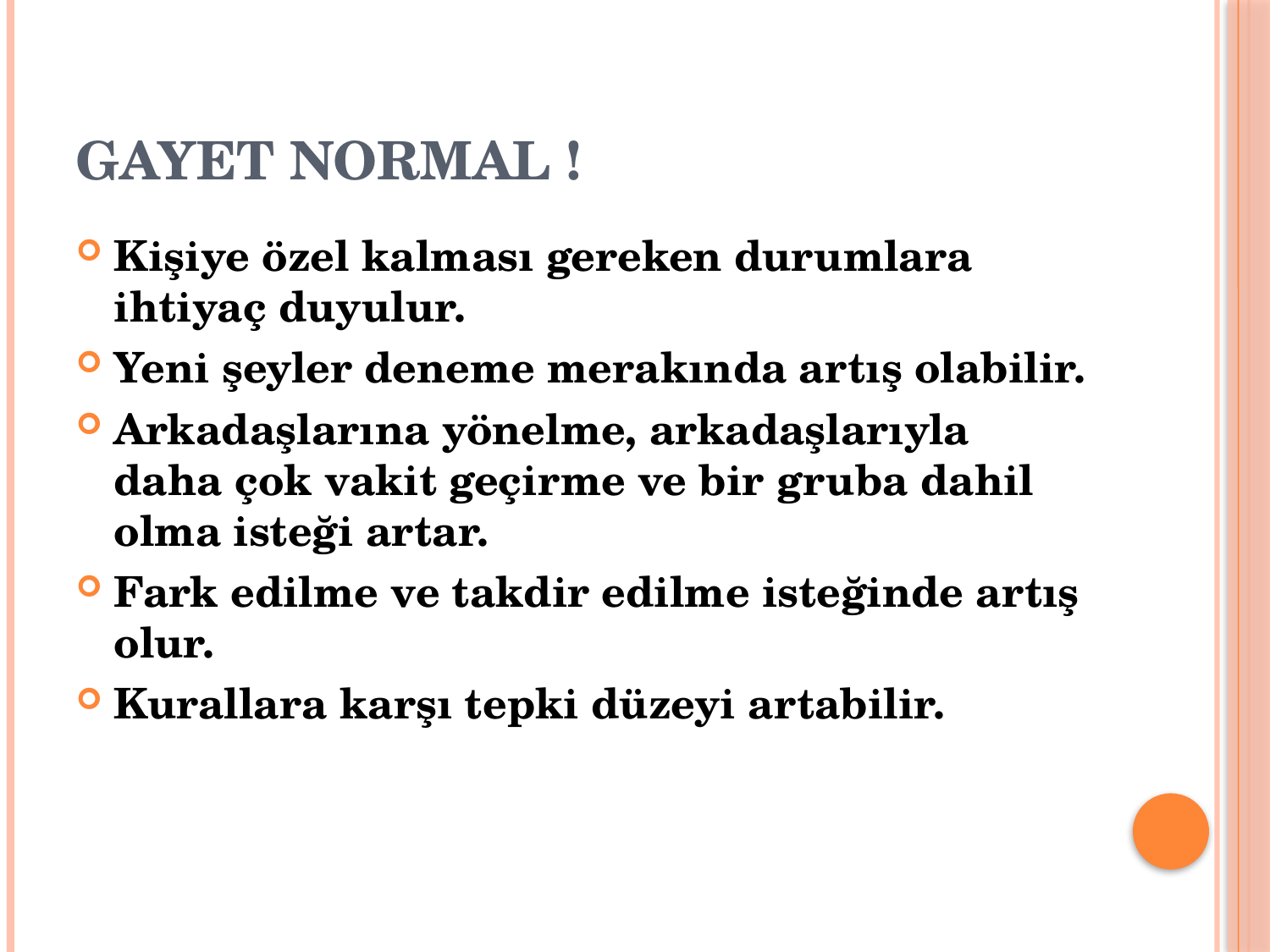

# Gayet normal !
Kişiye özel kalması gereken durumlara ihtiyaç duyulur.
Yeni şeyler deneme merakında artış olabilir.
Arkadaşlarına yönelme, arkadaşlarıyla daha çok vakit geçirme ve bir gruba dahil olma isteği artar.
Fark edilme ve takdir edilme isteğinde artış olur.
Kurallara karşı tepki düzeyi artabilir.